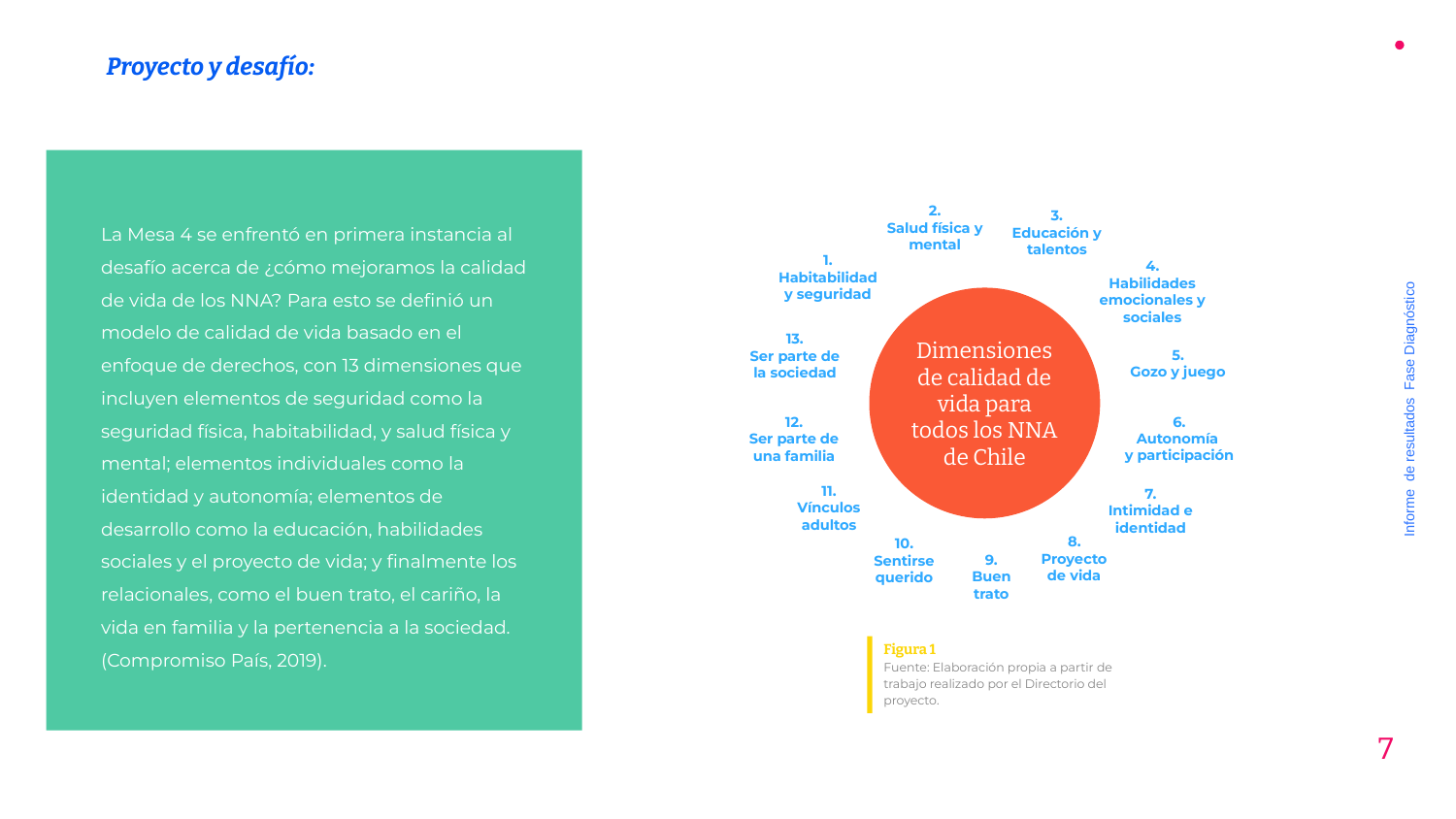

Proyecto y desafío:

2.
Salud física y mental
3.
Educación y talentos
La Mesa 4 se enfrentó en primera instancia al desafío acerca de ¿cómo mejoramos la calidad de vida de los NNA? Para esto se definió un modelo de calidad de vida basado en el enfoque de derechos, con 13 dimensiones que incluyen elementos de seguridad como la seguridad física, habitabilidad, y salud física y mental; elementos individuales como la identidad y autonomía; elementos de desarrollo como la educación, habilidades sociales y el proyecto de vida; y finalmente los relacionales, como el buen trato, el cariño, la vida en familia y la pertenencia a la sociedad. (Compromiso País, 2019).

1.
Habitabilidad y seguridad
4.
Habilidades emocionales y sociales

13.
Ser parte de la sociedad
5.
Gozo y juego
Dimensiones de calidad de vida para todos los NNA de Chile
6.
Autonomía
y participación
12.
Ser parte de una familia
Informe  de resultados  Fase Diagnóstico
11.
Vínculos adultos
7.
Intimidad e identidad
8.
Proyecto de vida
10.
Sentirse querido
9.
Buen trato
Figura 1
Fuente: Elaboración propia a partir de trabajo realizado por el Directorio del proyecto.

7